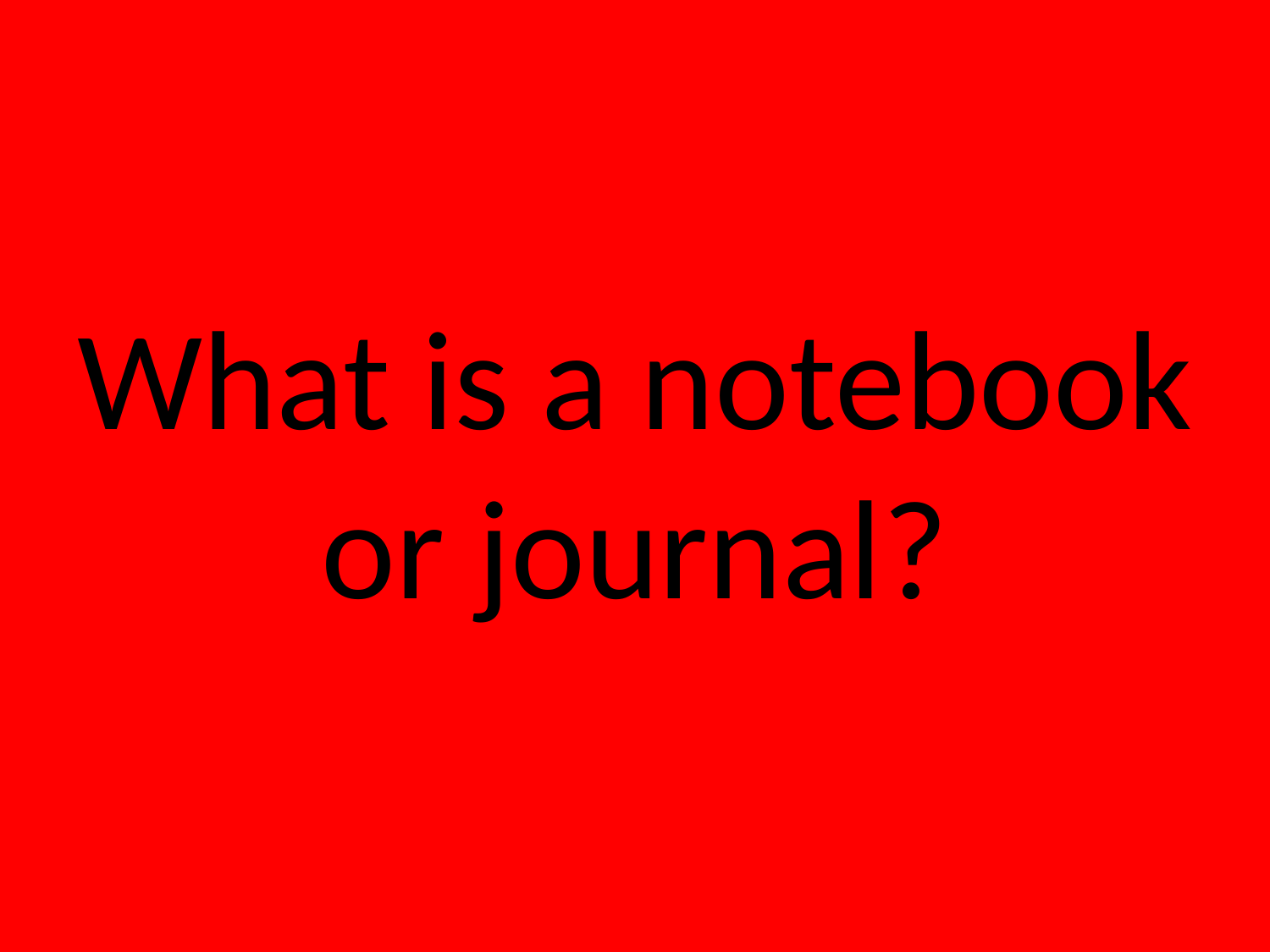

# What is a notebook or journal?